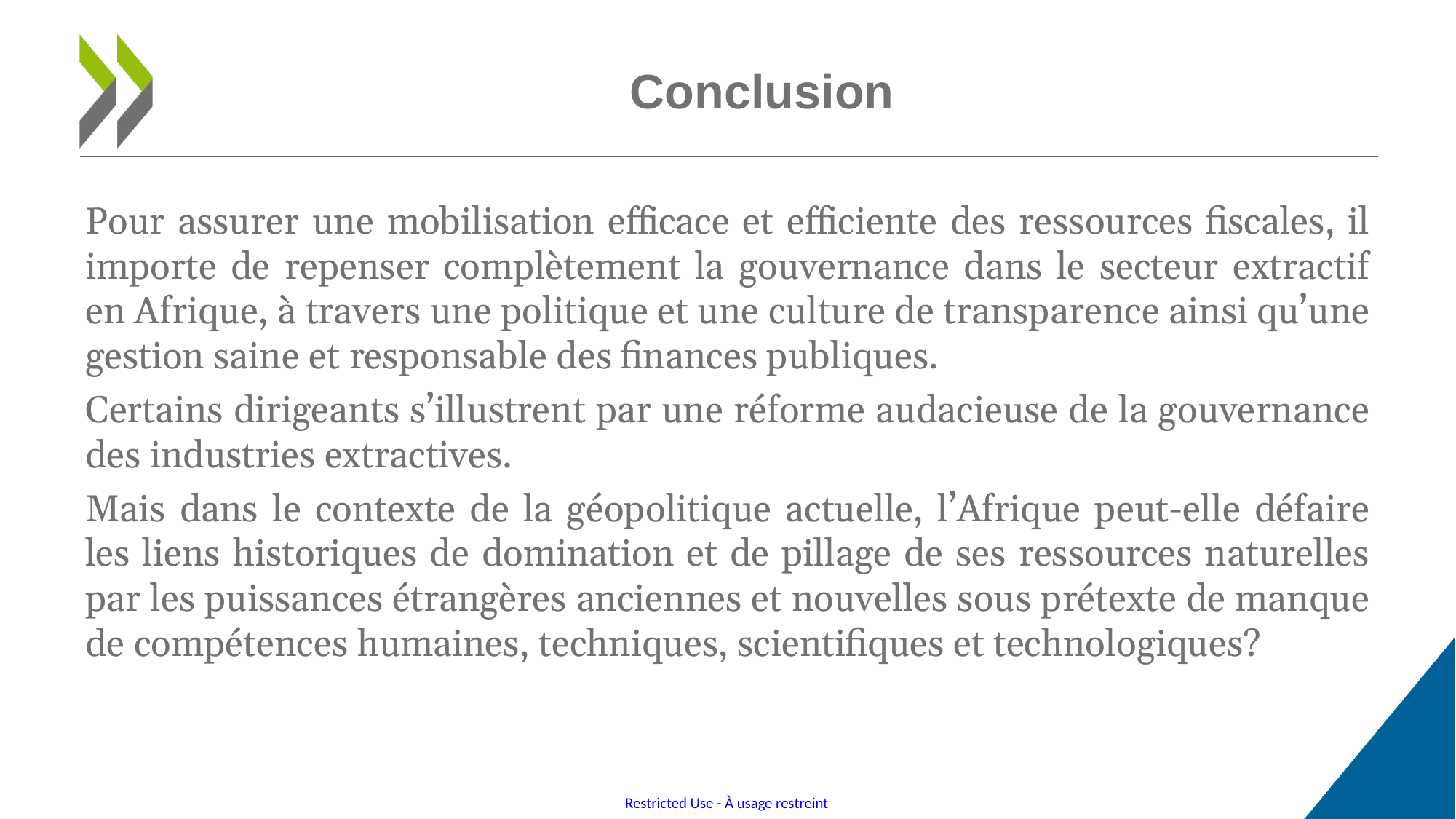

# Conclusion
Pour assurer une mobilisation efficace et efficiente des ressources fiscales, il importe de repenser complètement la gouvernance dans le secteur extractif en Afrique, à travers une politique et une culture de transparence ainsi qu’une gestion saine et responsable des finances publiques.
Certains dirigeants s’illustrent par une réforme audacieuse de la gouvernance des industries extractives.
Mais dans le contexte de la géopolitique actuelle, l’Afrique peut-elle défaire les liens historiques de domination et de pillage de ses ressources naturelles par les puissances étrangères anciennes et nouvelles sous prétexte de manque de compétences humaines, techniques, scientifiques et technologiques?